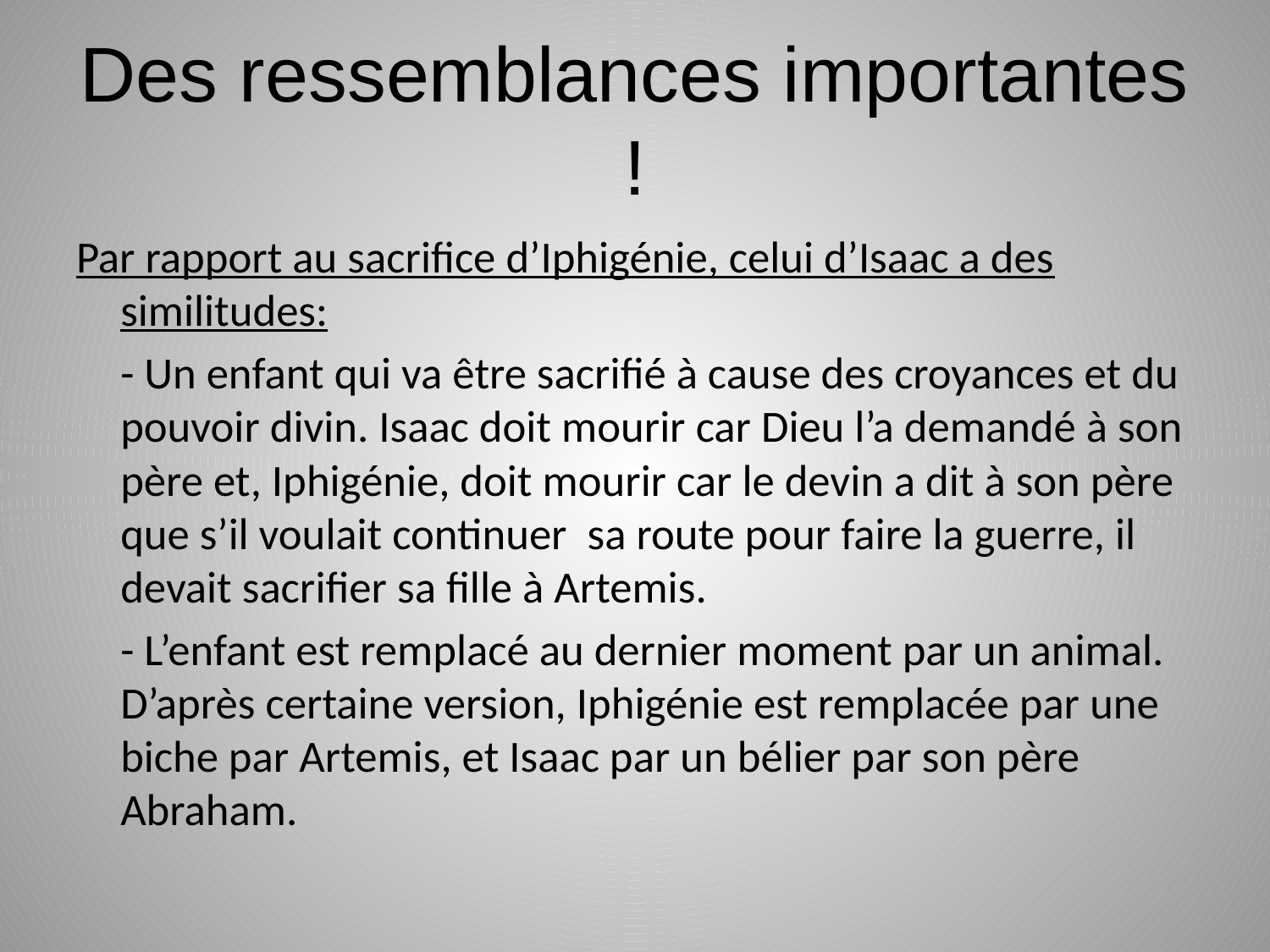

# Des ressemblances importantes !
Par rapport au sacrifice d’Iphigénie, celui d’Isaac a des similitudes:
	- Un enfant qui va être sacrifié à cause des croyances et du pouvoir divin. Isaac doit mourir car Dieu l’a demandé à son père et, Iphigénie, doit mourir car le devin a dit à son père que s’il voulait continuer  sa route pour faire la guerre, il devait sacrifier sa fille à Artemis.
	- L’enfant est remplacé au dernier moment par un animal. D’après certaine version, Iphigénie est remplacée par une biche par Artemis, et Isaac par un bélier par son père Abraham.